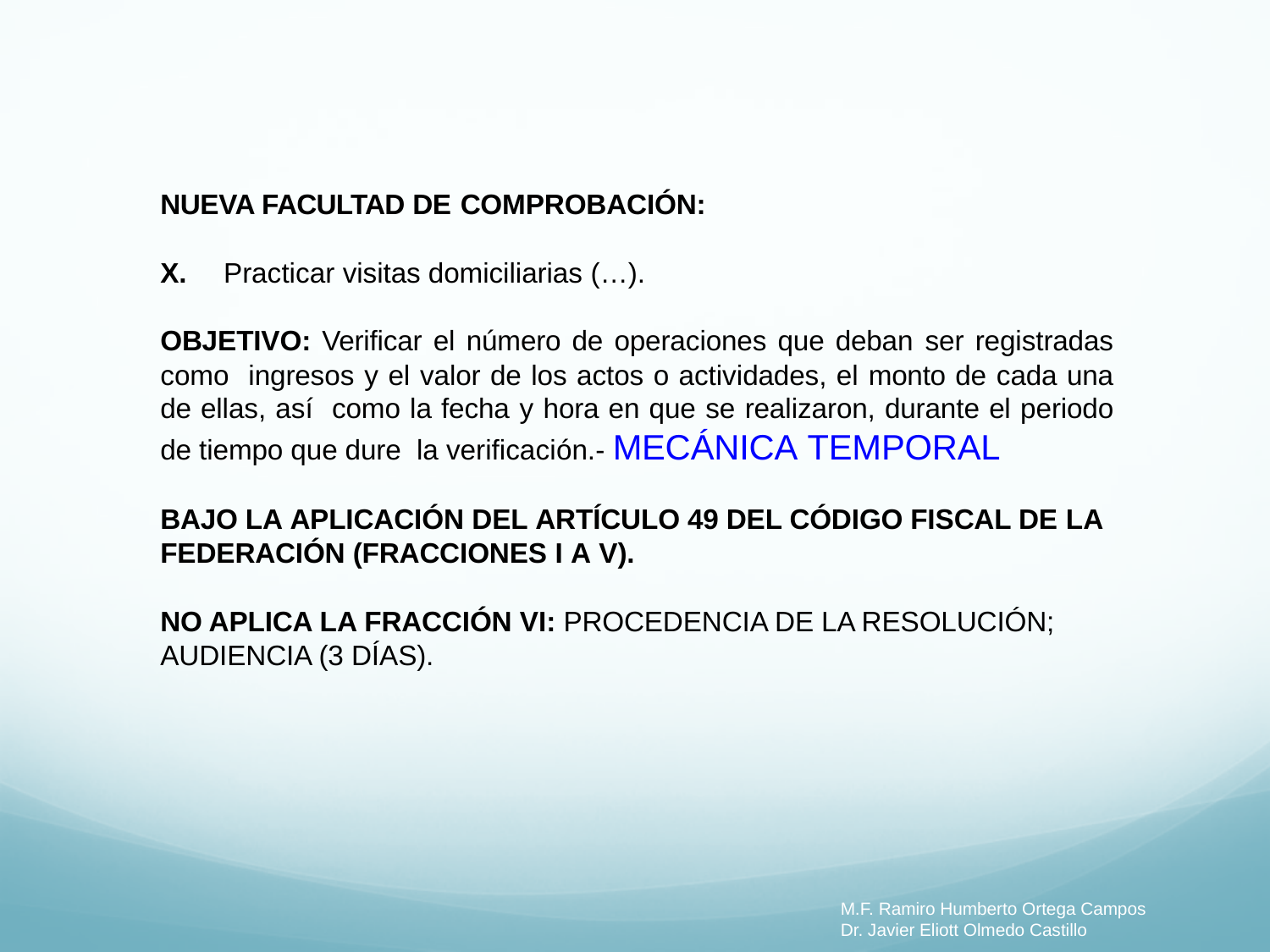

NUEVA FACULTAD DE COMPROBACIÓN:

X.	Practicar visitas domiciliarias (…).

OBJETIVO: Verificar el número de operaciones que deban ser registradas como  ingresos y el valor de los actos o actividades, el monto de cada una de ellas, así  como la fecha y hora en que se realizaron, durante el periodo de tiempo que dure  la verificación.- MECÁNICA TEMPORAL

BAJO LA APLICACIÓN DEL ARTÍCULO 49 DEL CÓDIGO FISCAL DE LA  FEDERACIÓN (FRACCIONES I A V).

NO APLICA LA FRACCIÓN VI: PROCEDENCIA DE LA RESOLUCIÓN;  AUDIENCIA (3 DÍAS).
M.F. Ramiro Humberto Ortega Campos
Dr. Javier Eliott Olmedo Castillo